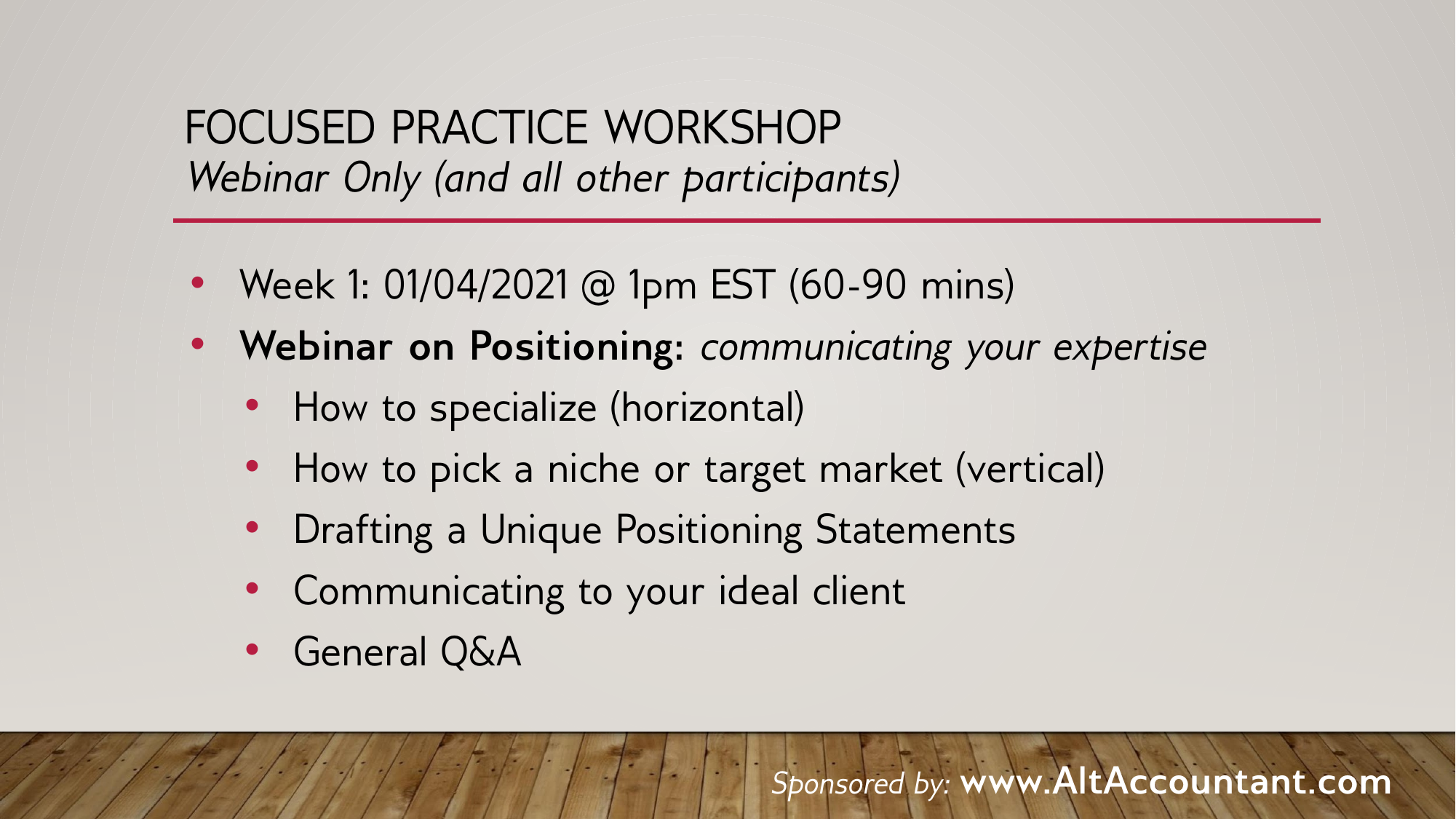

# FOCUSED PRACTICE WORKSHOP Webinar Only (and all other participants)
Week 1: 01/04/2021 @ 1pm EST (60-90 mins)
Webinar on Positioning: communicating your expertise
How to specialize (horizontal)
How to pick a niche or target market (vertical)
Drafting a Unique Positioning Statements
Communicating to your ideal client
General Q&A

Sponsored by: www.AltAccountant.com